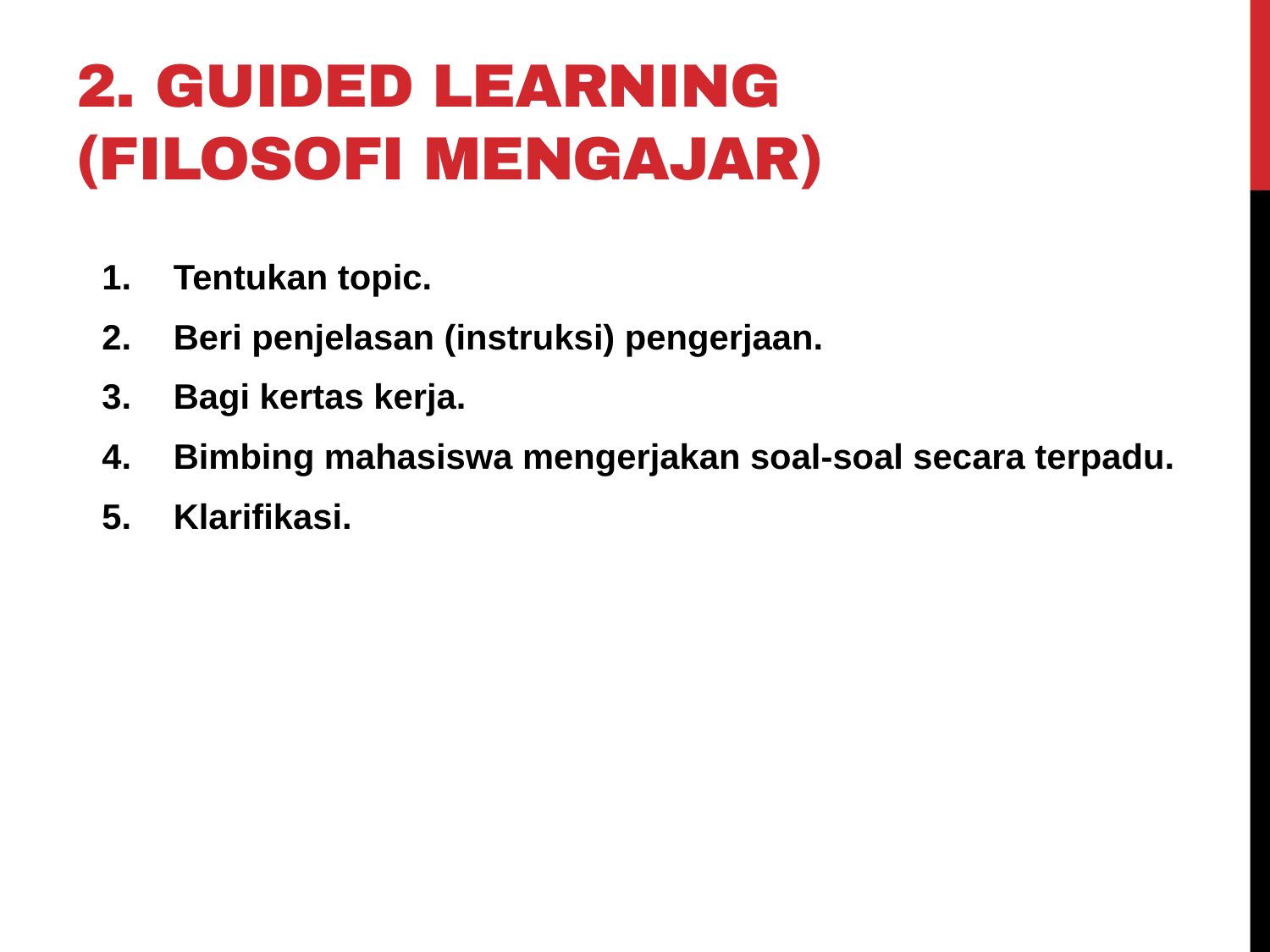

# 2. Guided Learning (Filosofi Mengajar)
Tentukan topic.
Beri penjelasan (instruksi) pengerjaan.
Bagi kertas kerja.
Bimbing mahasiswa mengerjakan soal-soal secara terpadu.
Klarifikasi.